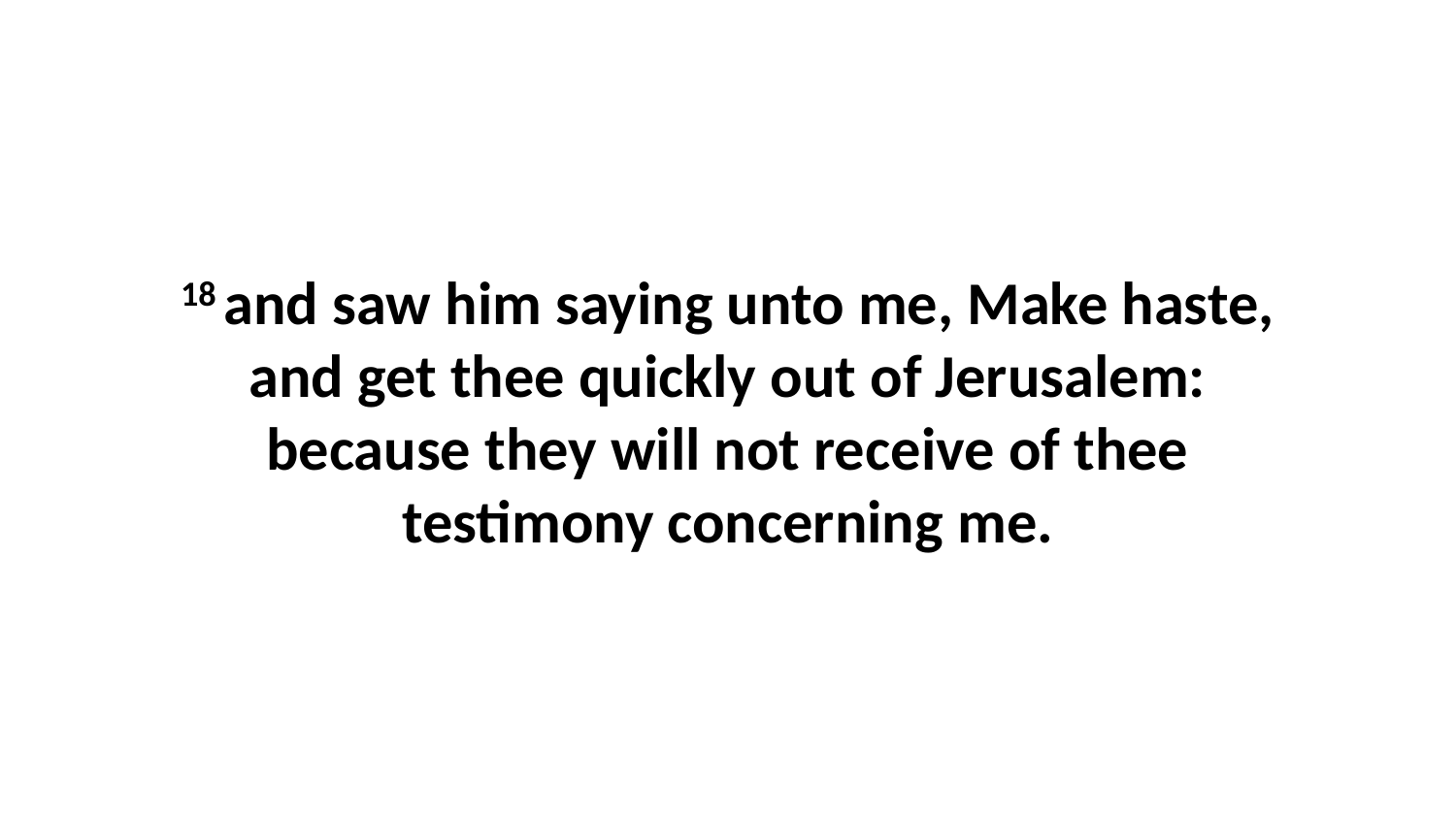

18 and saw him saying unto me, Make haste, and get thee quickly out of Jerusalem: because they will not receive of thee testimony concerning me.